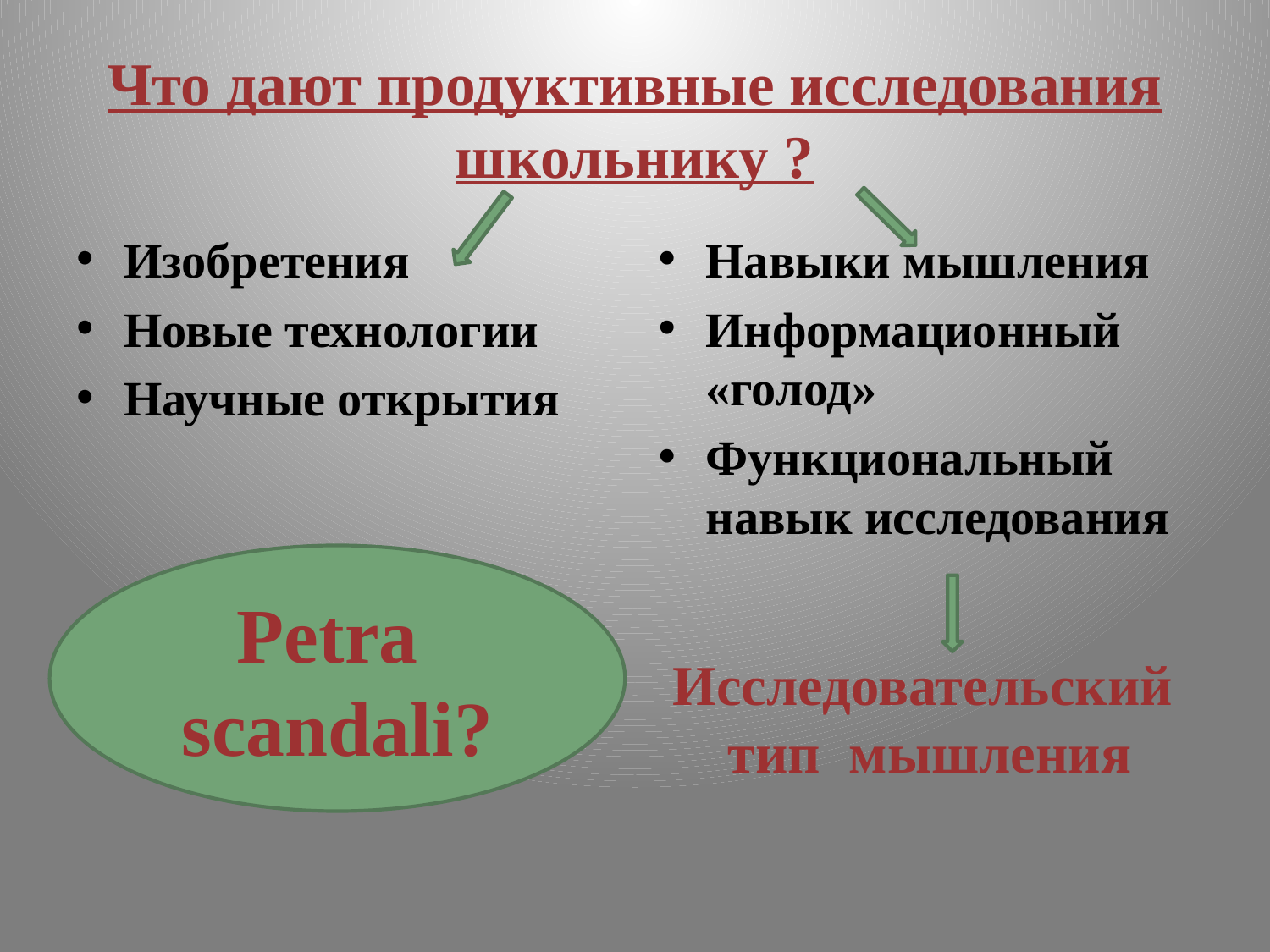

# Что дают продуктивные исследования школьнику ?

Изобретения
Новые технологии
Научные открытия
Навыки мышления
Информационный «голод»
Функциональный навык исследования
Petra       scandali?
Petra  scandali?
                Исследовательский
 тип  мышления